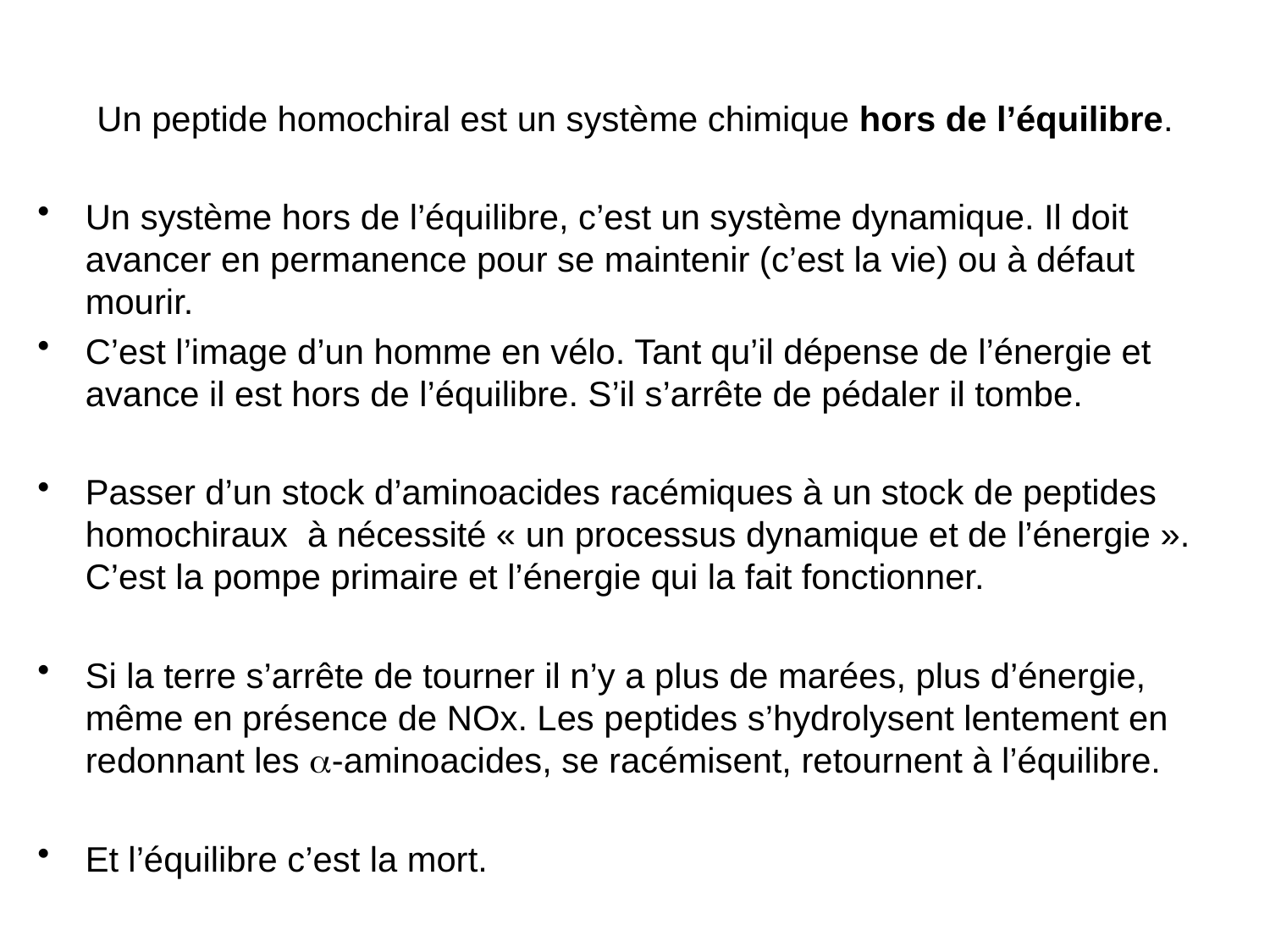

# Un peptide homochiral est un système chimique hors de l’équilibre.
Un système hors de l’équilibre, c’est un système dynamique. Il doit avancer en permanence pour se maintenir (c’est la vie) ou à défaut mourir.
C’est l’image d’un homme en vélo. Tant qu’il dépense de l’énergie et avance il est hors de l’équilibre. S’il s’arrête de pédaler il tombe.

Passer d’un stock d’aminoacides racémiques à un stock de peptides homochiraux  à nécessité « un processus dynamique et de l’énergie ». C’est la pompe primaire et l’énergie qui la fait fonctionner.

Si la terre s’arrête de tourner il n’y a plus de marées, plus d’énergie, même en présence de NOx. Les peptides s’hydrolysent lentement en redonnant les α-aminoacides, se racémisent, retournent à l’équilibre.

Et l’équilibre c’est la mort.